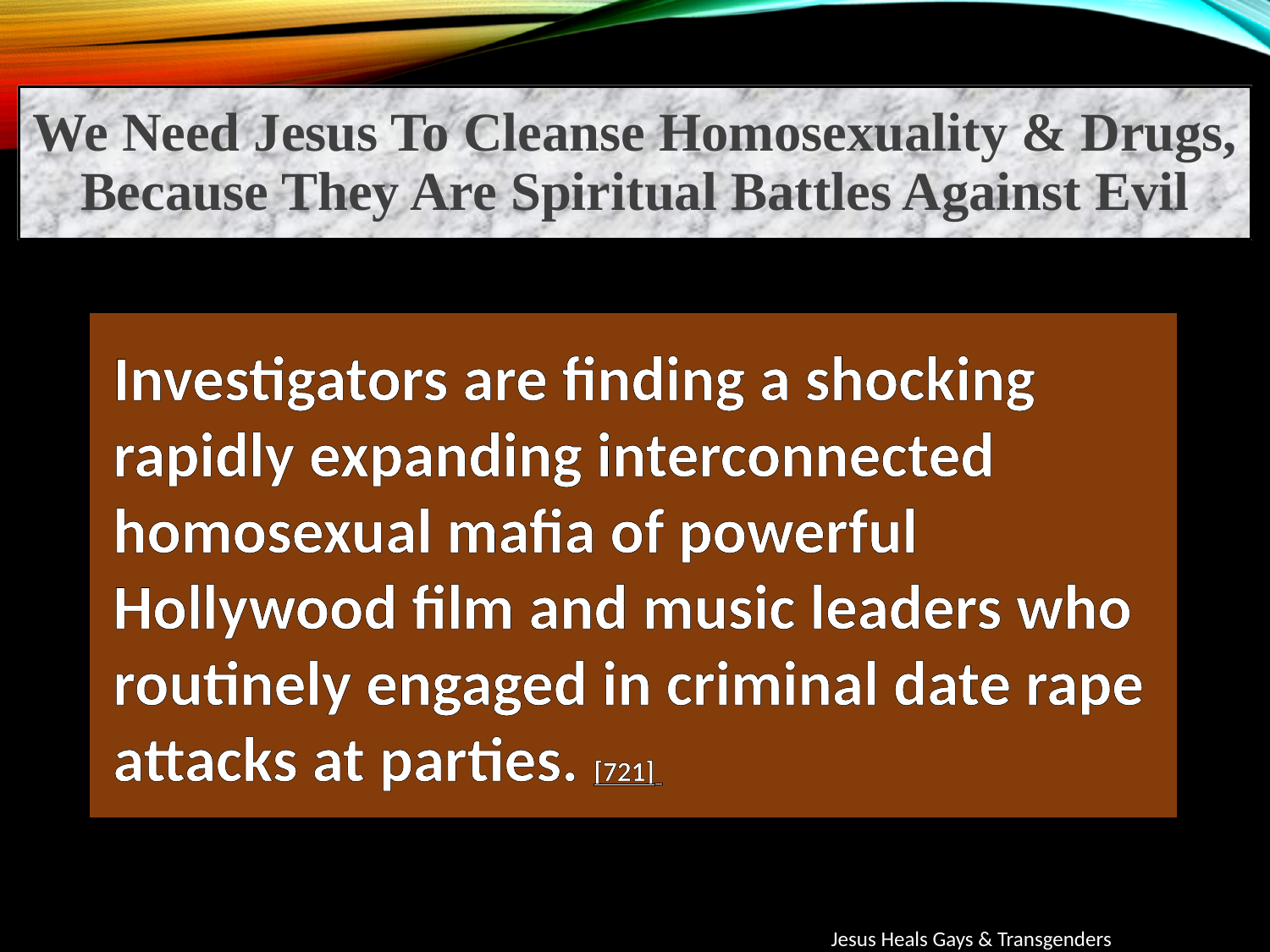

We Need Jesus To Cleanse Homosexuality & Drugs, Because They Are Spiritual Battles Against Evil
Investigators are finding a shocking rapidly expanding interconnected homosexual mafia of powerful Hollywood film and music leaders who routinely engaged in criminal date rape attacks at parties. [721]
Jesus Heals Gays & Transgenders